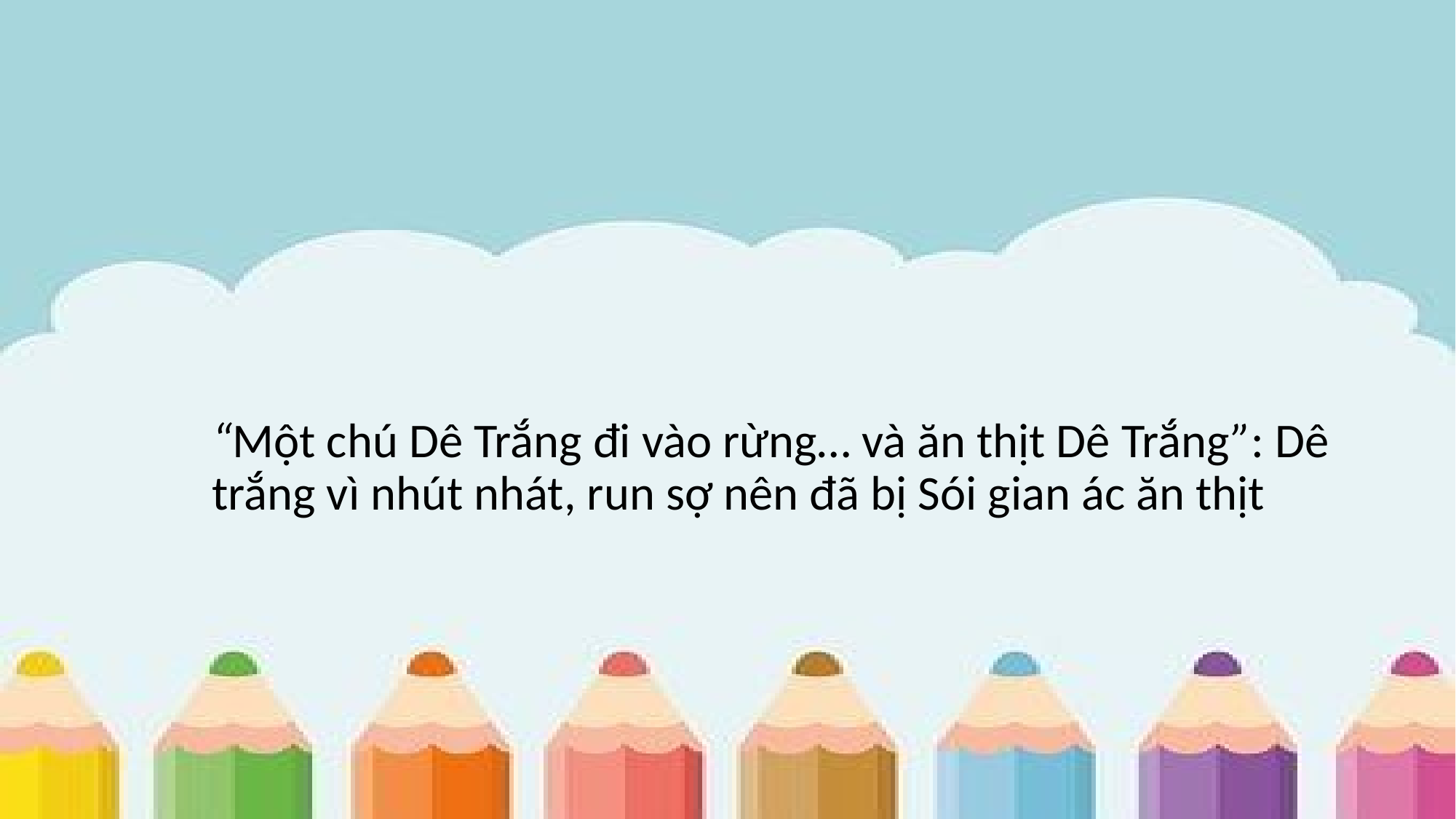

# “Một chú Dê Trắng đi vào rừng… và ăn thịt Dê Trắng”: Dê trắng vì nhút nhát, run sợ nên đã bị Sói gian ác ăn thịt